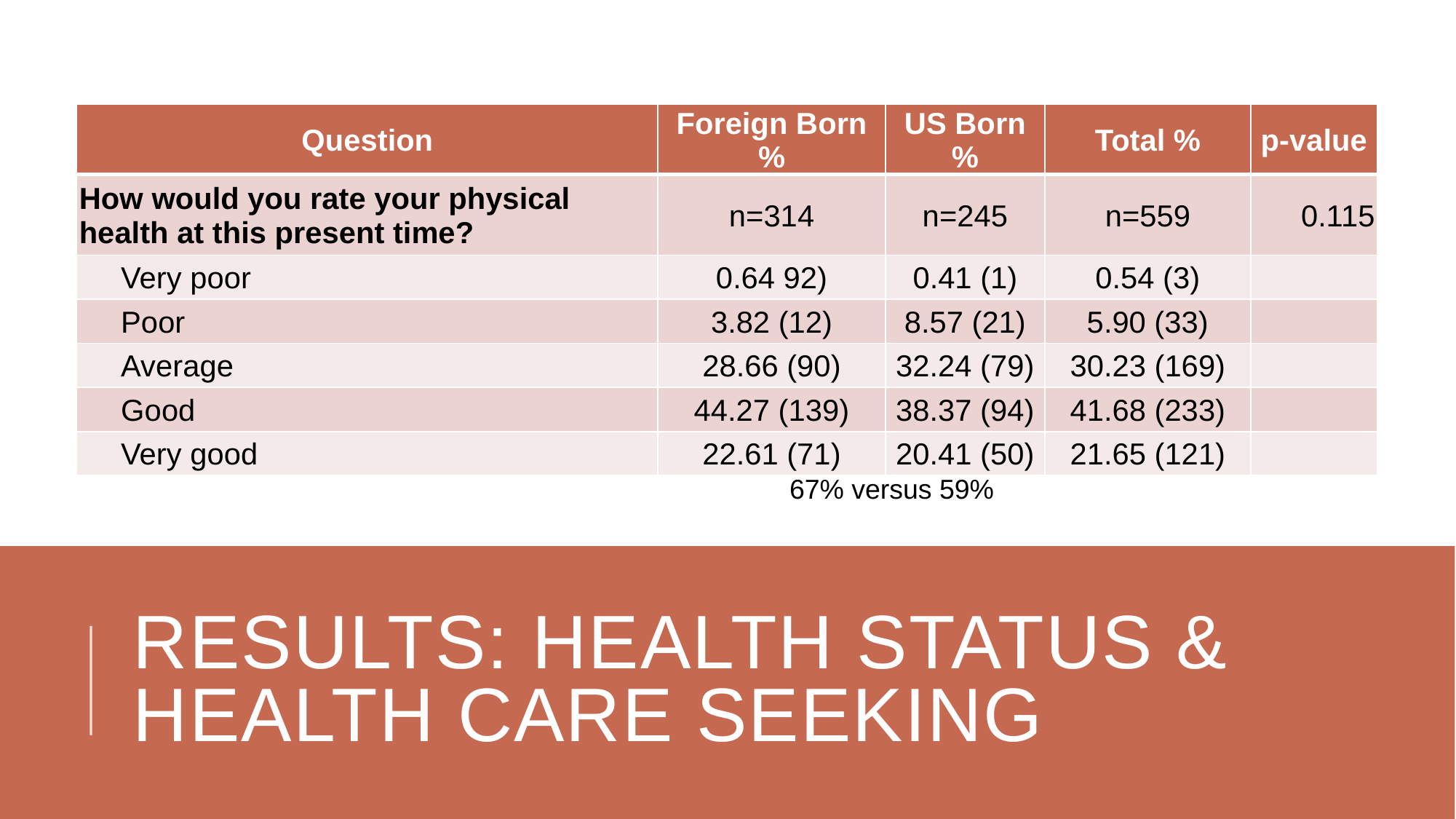

| Question | Foreign Born % | US Born % | Total % | p-value |
| --- | --- | --- | --- | --- |
| How would you rate your physical health at this present time? | n=314 | n=245 | n=559 | 0.115 |
| Very poor | 0.64 92) | 0.41 (1) | 0.54 (3) |  |
| Poor | 3.82 (12) | 8.57 (21) | 5.90 (33) |  |
| Average | 28.66 (90) | 32.24 (79) | 30.23 (169) |  |
| Good | 44.27 (139) | 38.37 (94) | 41.68 (233) |  |
| Very good | 22.61 (71) | 20.41 (50) | 21.65 (121) |  |
67% versus 59%

# Results: health status & Health Care Seeking